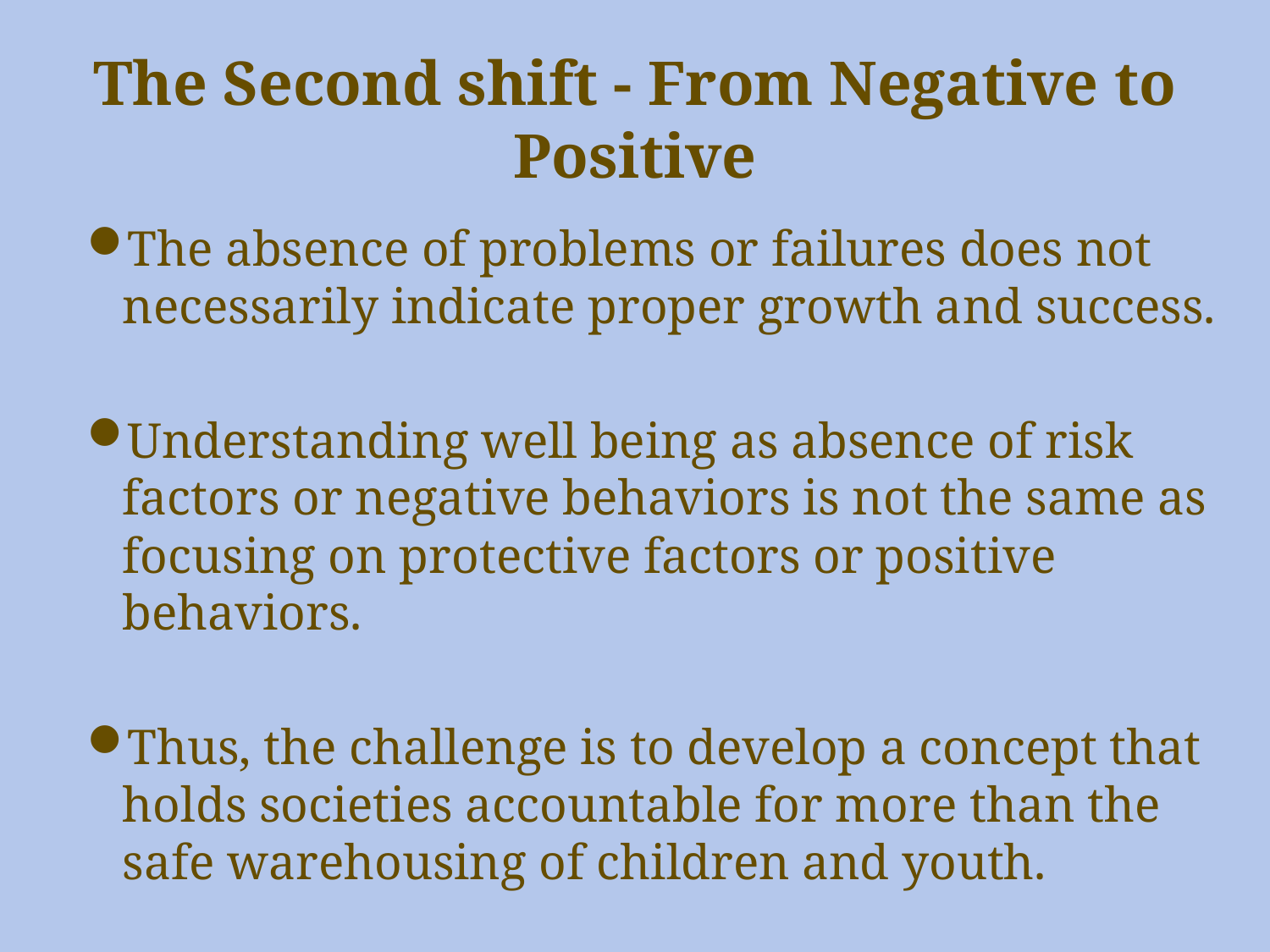

# The Second shift - From Negative to Positive
The absence of problems or failures does not necessarily indicate proper growth and success.

Understanding well being as absence of risk factors or negative behaviors is not the same as focusing on protective factors or positive behaviors.

Thus, the challenge is to develop a concept that holds societies accountable for more than the safe warehousing of children and youth.